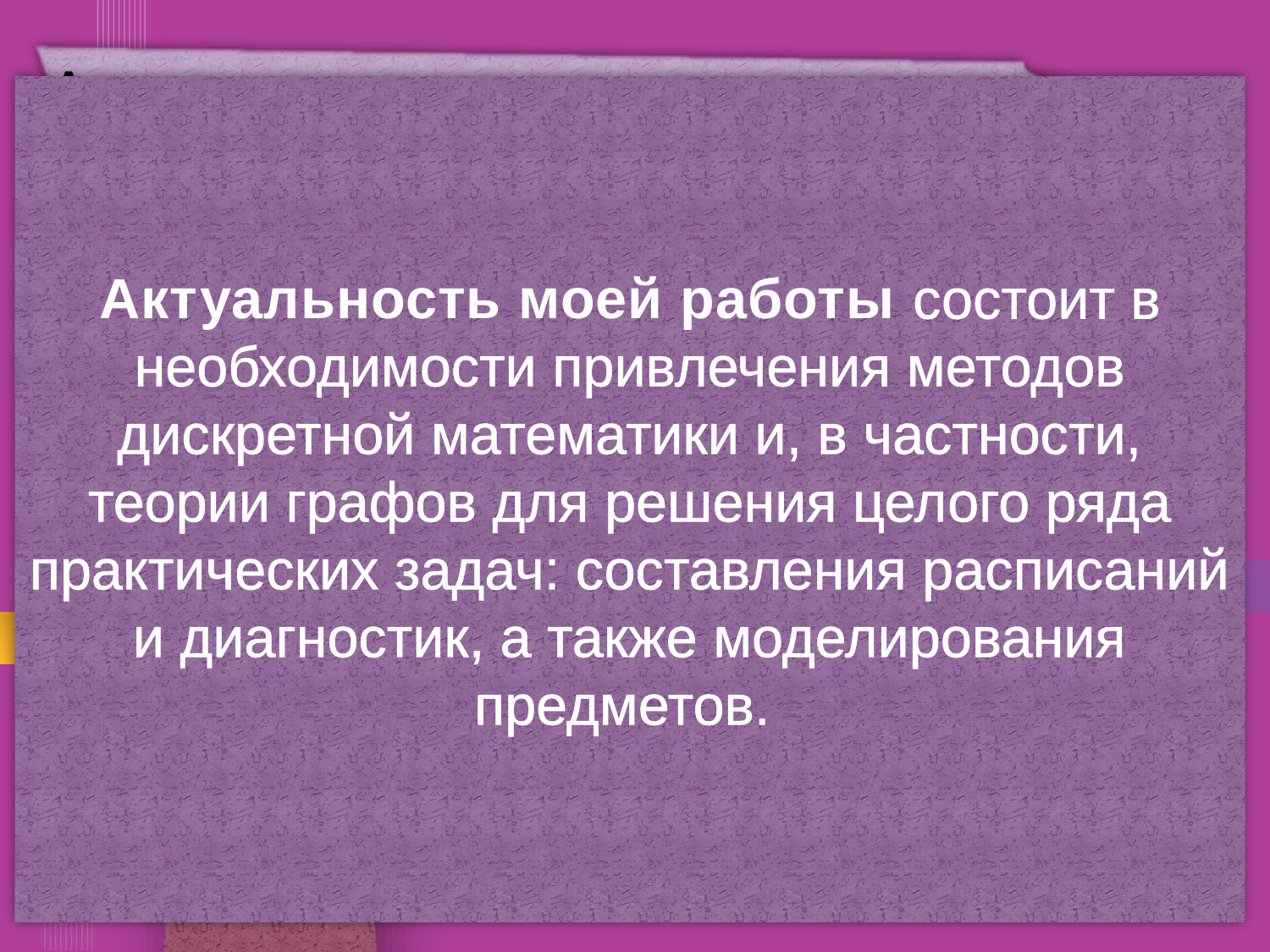

Актуальность
# Актуальность моей работы состоит в необходимости привлечения методов дискретной математики и, в частности, теории графов для решения целого ряда практических задач: составления расписаний и диагностик, а также моделирования предметов.
    Актуальность

5